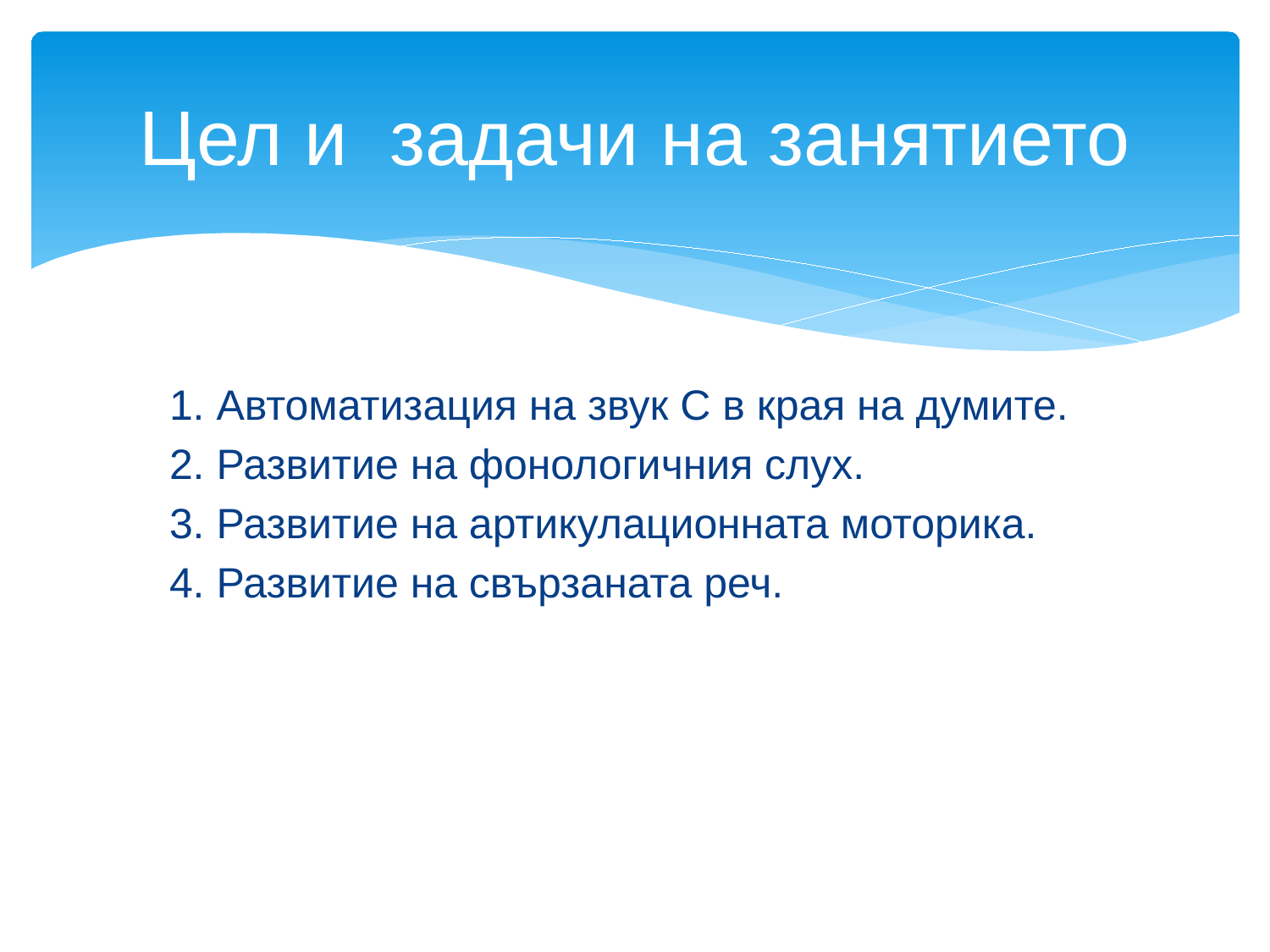

# Цел и  задачи на занятието
   1. Автоматизация на звук С в края на думите.
   2. Развитие на фонологичния слух.
   3. Развитие на артикулационната моторика.
   4. Развитие на свързаната реч.